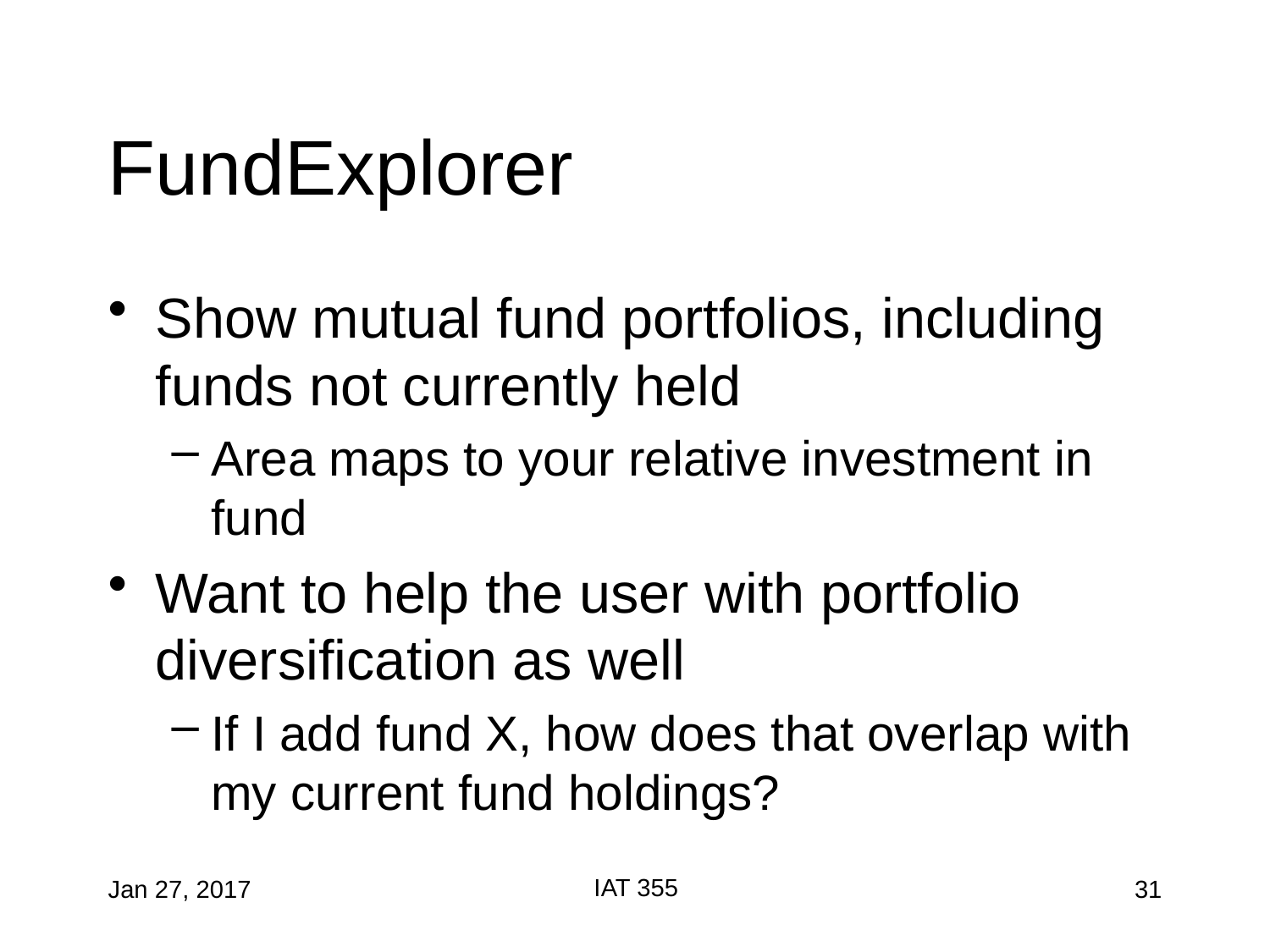

# FundExplorer
Show mutual fund portfolios, including funds not currently held
Area maps to your relative investment in fund
Want to help the user with portfolio diversification as well
If I add fund X, how does that overlap with my current fund holdings?
IAT 355
Jan 27, 2017
31